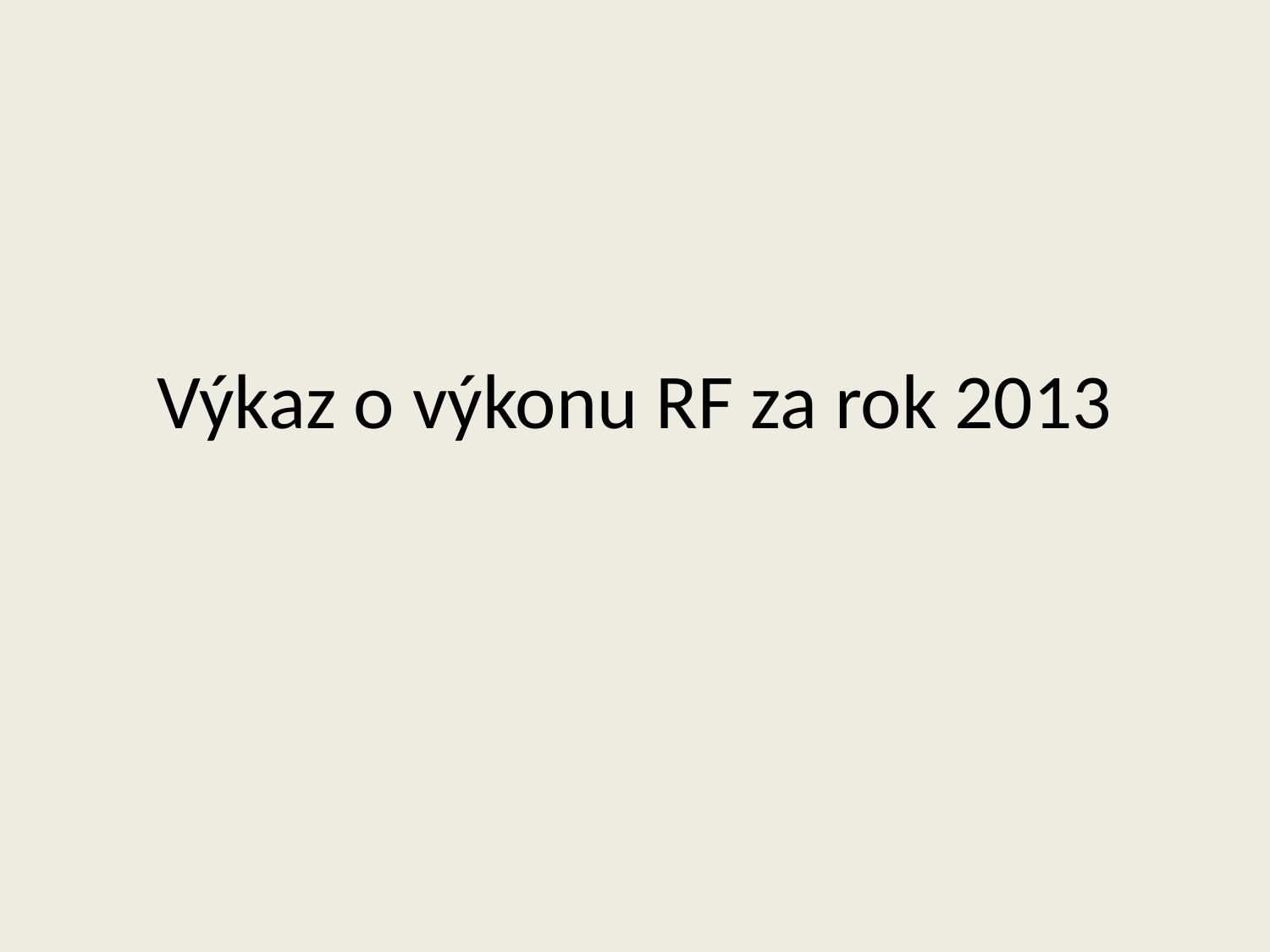

# Výkaz o výkonu RF za rok 2013